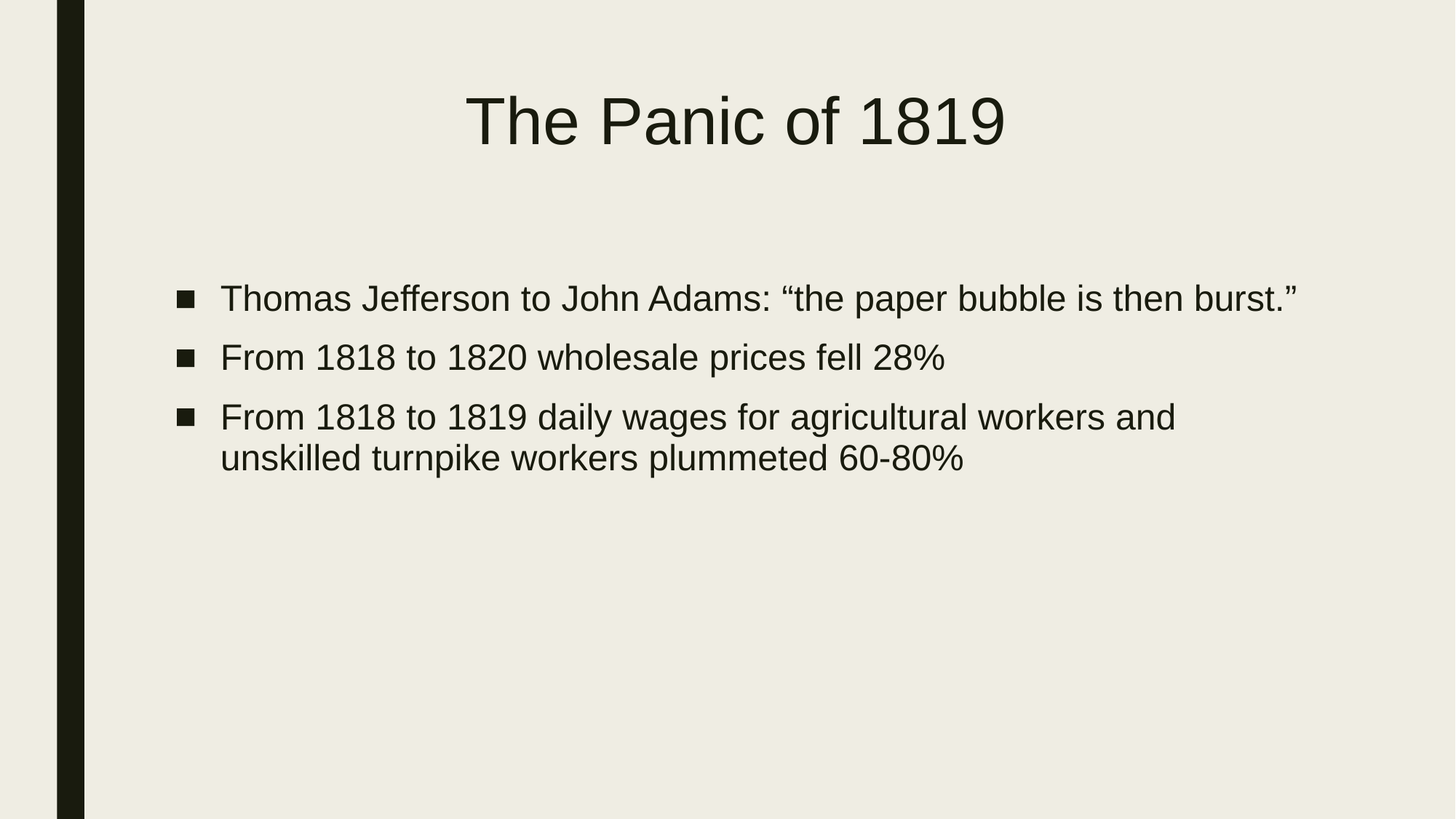

# The Panic of 1819
Thomas Jefferson to John Adams: “the paper bubble is then burst.”
From 1818 to 1820 wholesale prices fell 28%
From 1818 to 1819 daily wages for agricultural workers and unskilled turnpike workers plummeted 60-80%